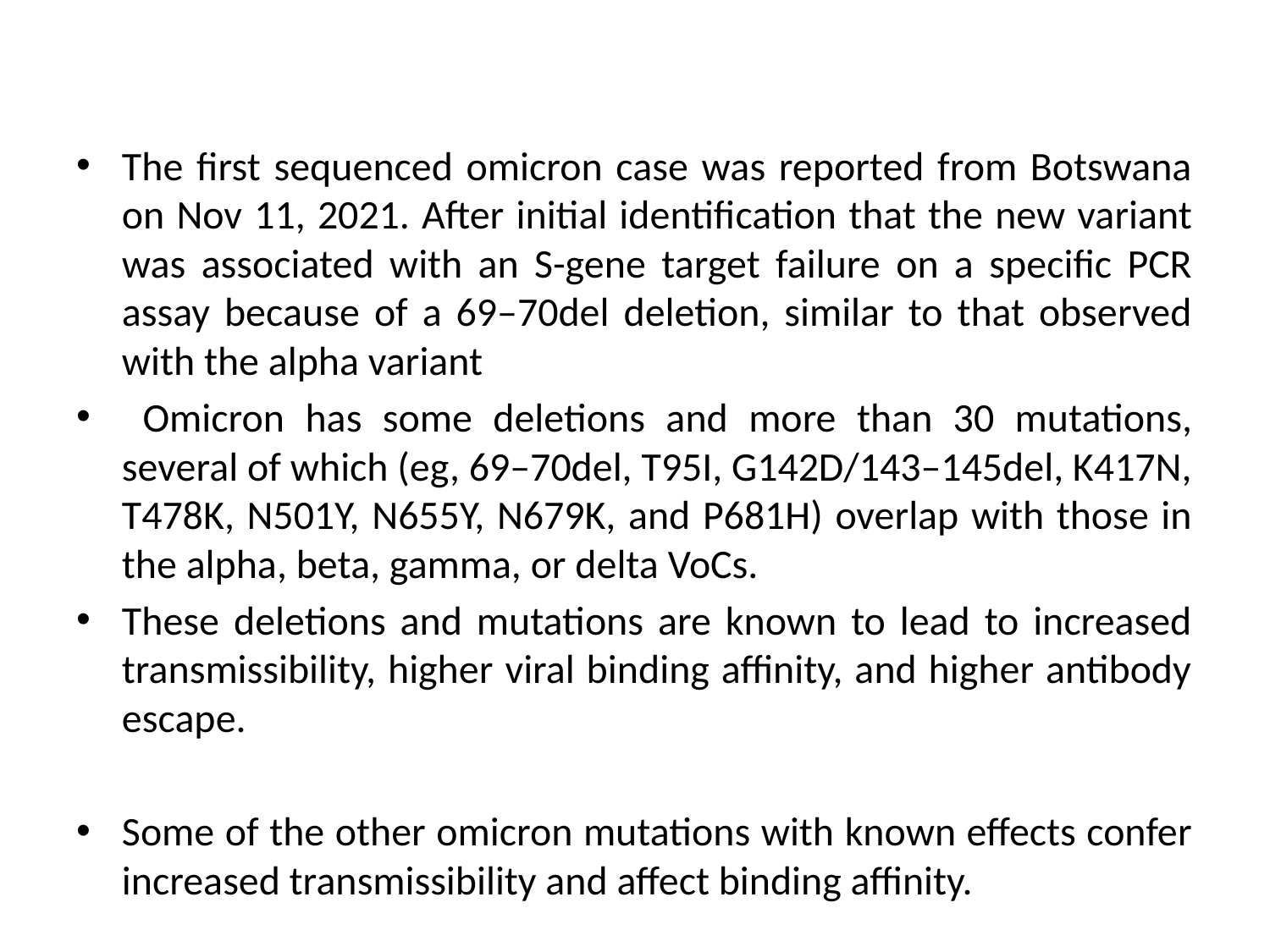

The first sequenced omicron case was reported from Botswana on Nov 11, 2021. After initial identification that the new variant was associated with an S-gene target failure on a specific PCR assay because of a 69–70del deletion, similar to that observed with the alpha variant
 Omicron has some deletions and more than 30 mutations, several of which (eg, 69–70del, T95I, G142D/143–145del, K417N, T478K, N501Y, N655Y, N679K, and P681H) overlap with those in the alpha, beta, gamma, or delta VoCs.
These deletions and mutations are known to lead to increased transmissibility, higher viral binding affinity, and higher antibody escape.

Some of the other omicron mutations with known effects confer increased transmissibility and affect binding affinity.